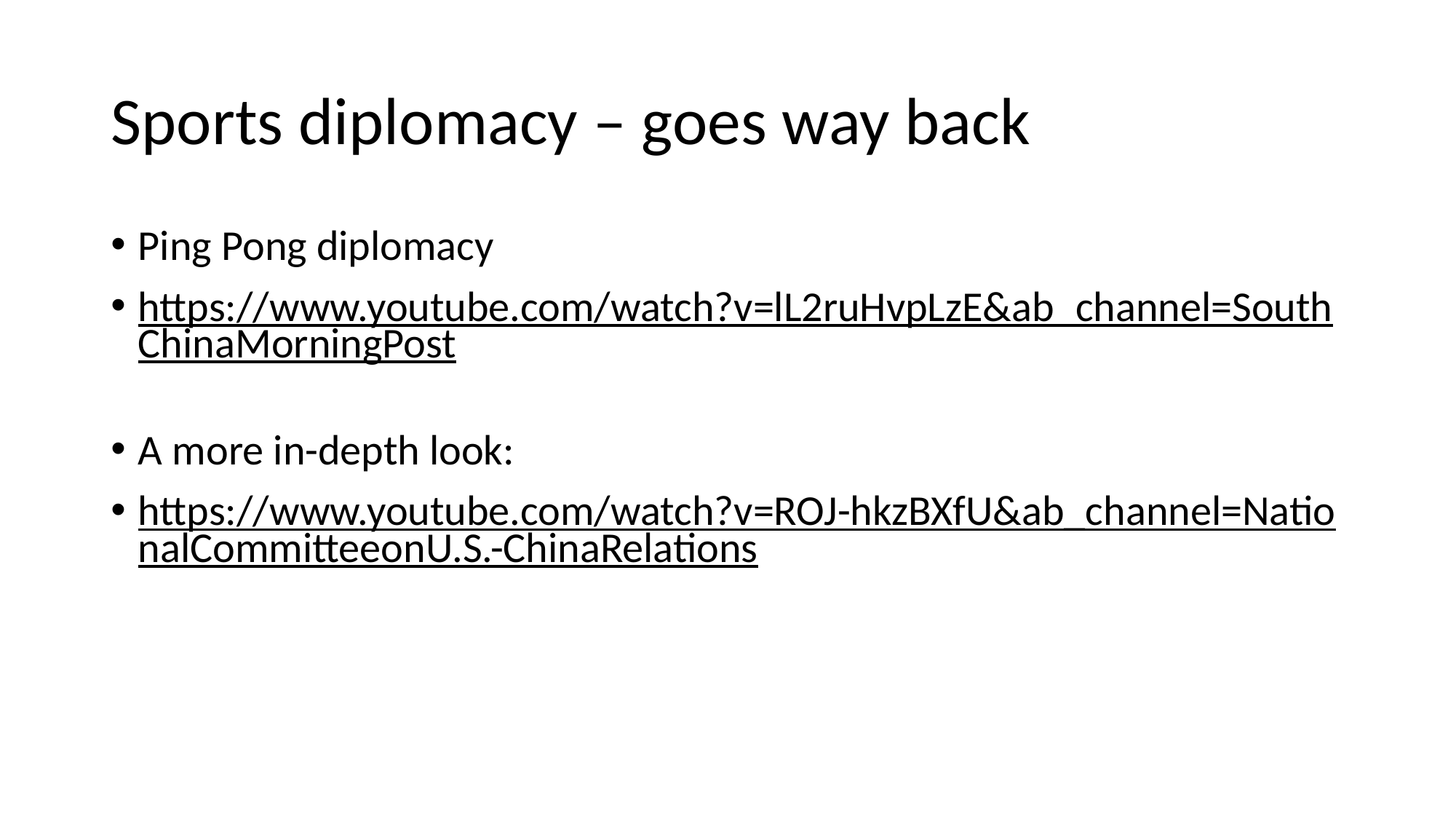

# Sports diplomacy – goes way back
Ping Pong diplomacy
https://www.youtube.com/watch?v=lL2ruHvpLzE&ab_channel=SouthChinaMorningPost
A more in-depth look:
https://www.youtube.com/watch?v=ROJ-hkzBXfU&ab_channel=NationalCommitteeonU.S.-ChinaRelations